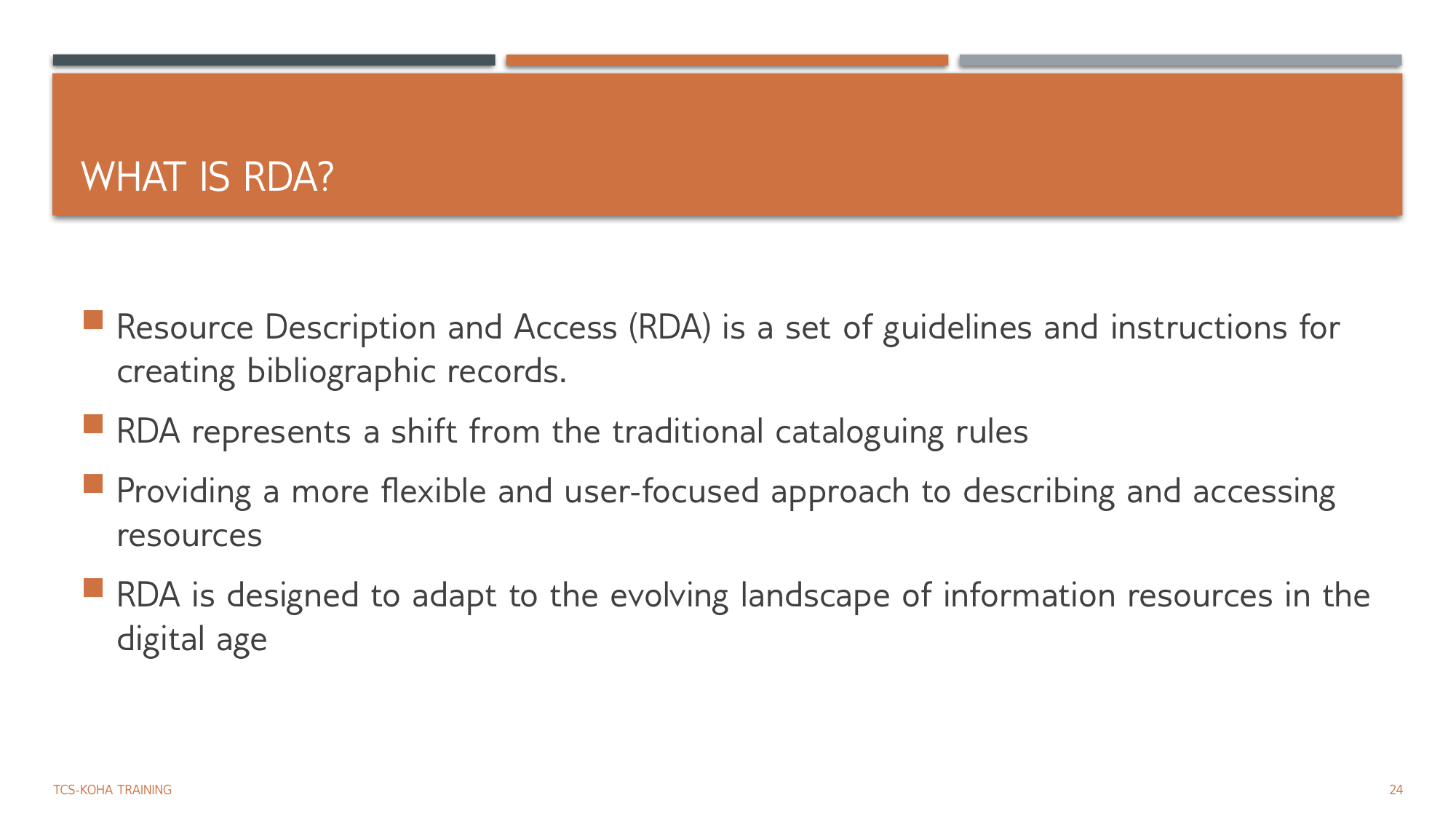

# What is RDA?
Resource Description and Access (RDA) is a set of guidelines and instructions for creating bibliographic records.
RDA represents a shift from the traditional cataloguing rules
Providing a more flexible and user-focused approach to describing and accessing resources
RDA is designed to adapt to the evolving landscape of information resources in the digital age
TCS-Koha Training
24